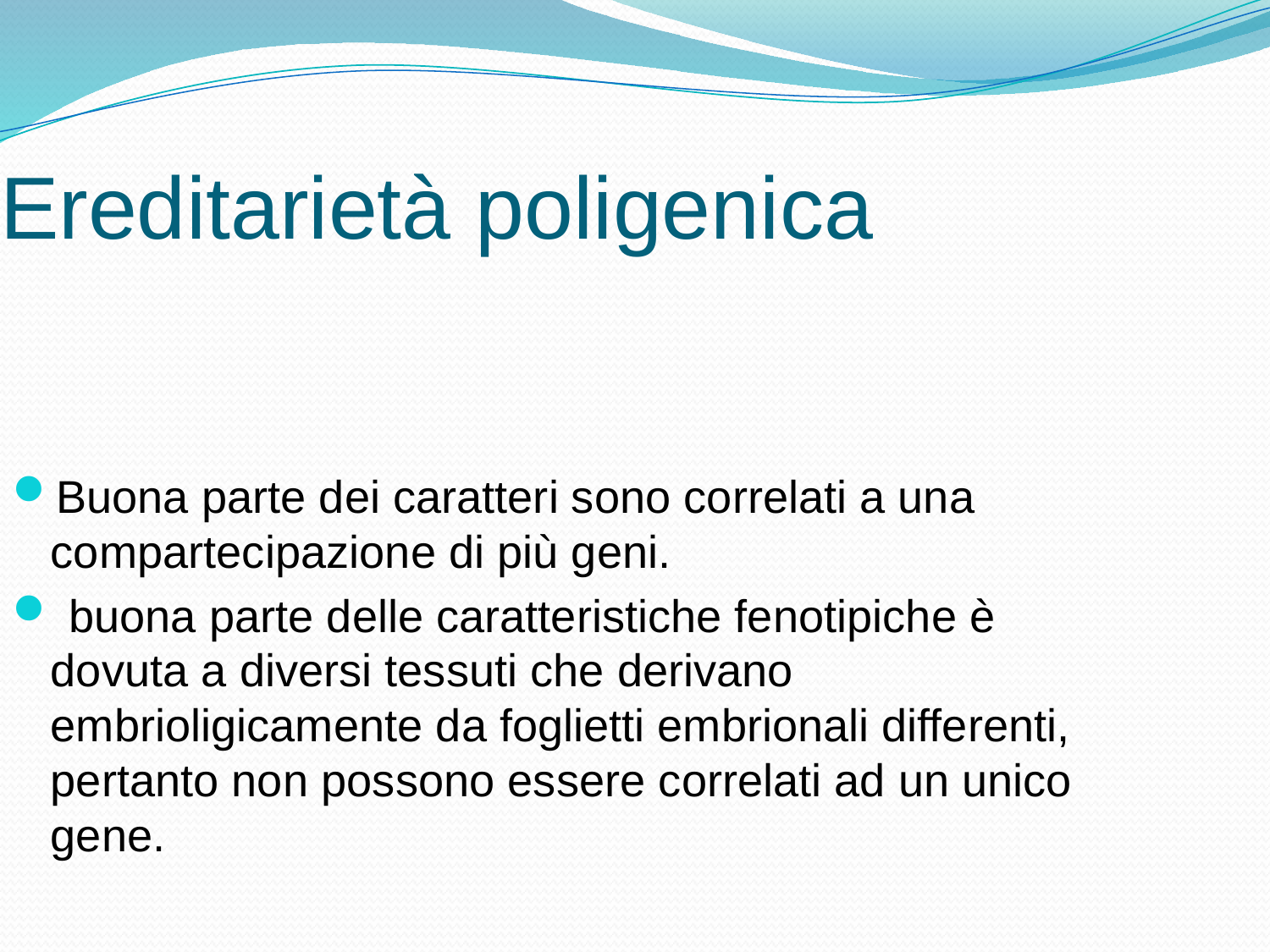

Ereditarietà poligenica

Buona parte dei caratteri sono correlati a una compartecipazione di più geni.
 buona parte delle caratteristiche fenotipiche è dovuta a diversi tessuti che derivano embrioligicamente da foglietti embrionali differenti, pertanto non possono essere correlati ad un unico gene.